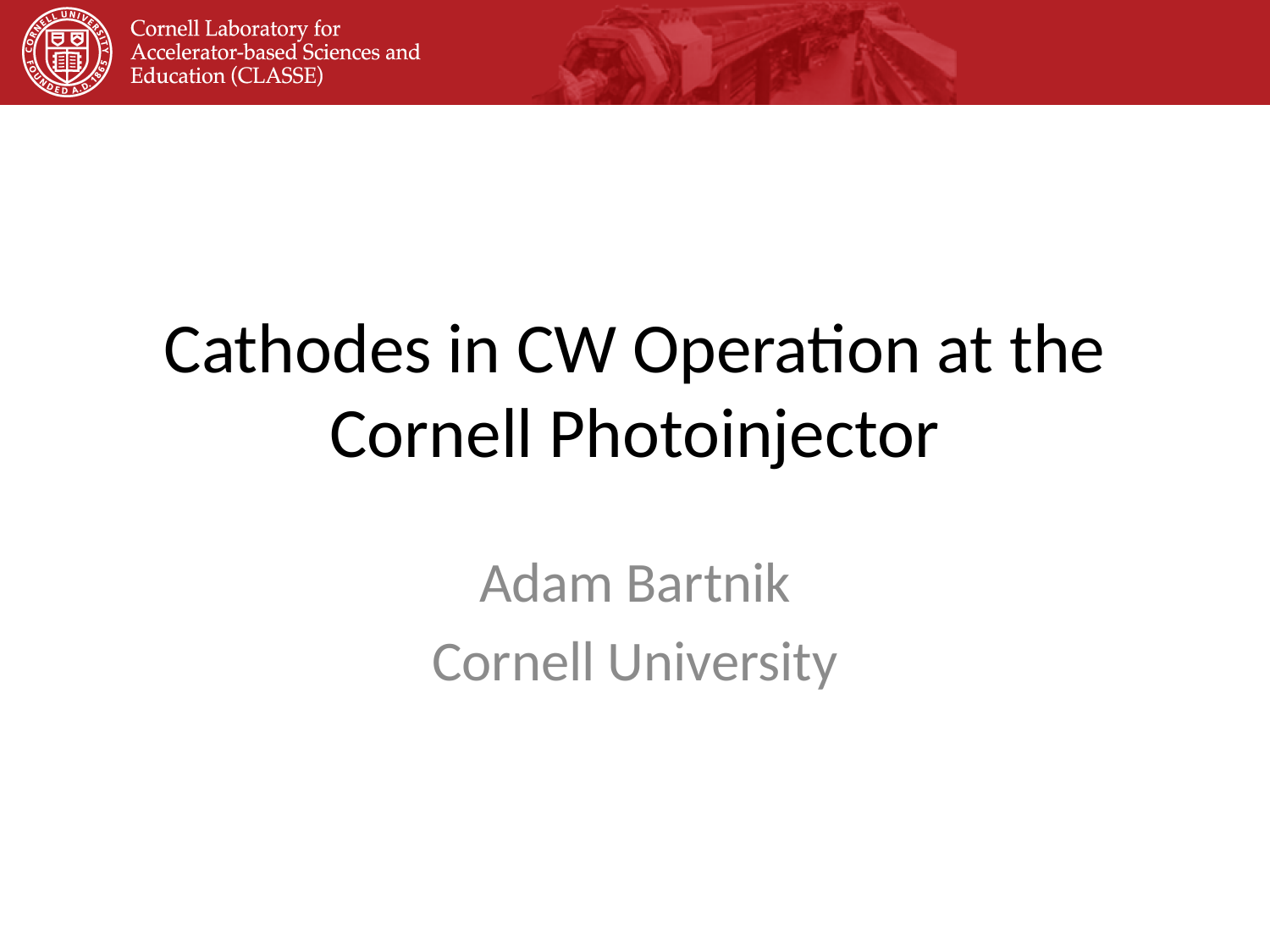

# Cathodes in CW Operation at the Cornell Photoinjector
Adam Bartnik
Cornell University